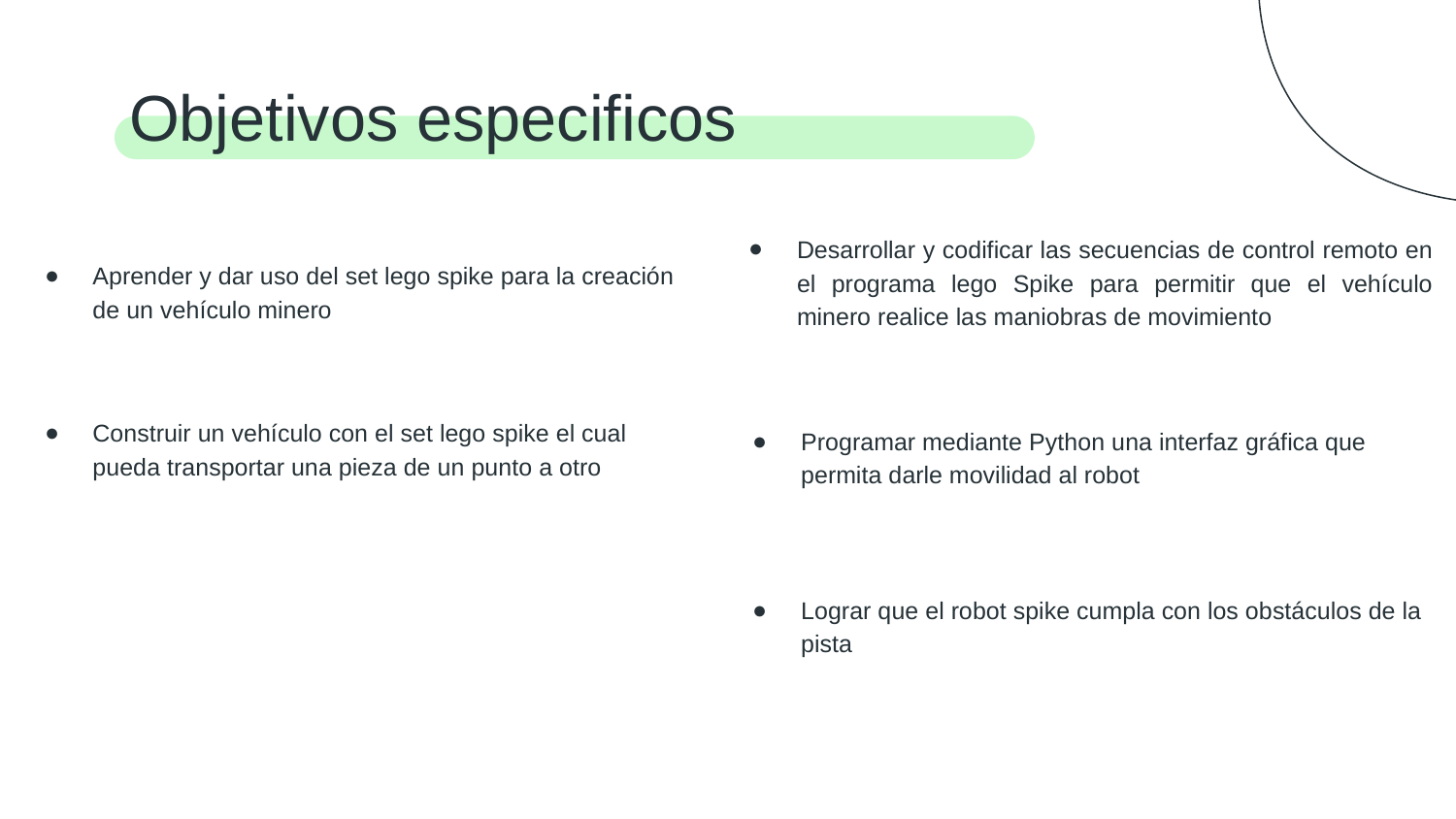

# Objetivos especificos
Desarrollar y codificar las secuencias de control remoto en el programa lego Spike para permitir que el vehículo minero realice las maniobras de movimiento
Aprender y dar uso del set lego spike para la creación de un vehículo minero
Construir un vehículo con el set lego spike el cual pueda transportar una pieza de un punto a otro
Programar mediante Python una interfaz gráfica que permita darle movilidad al robot
Lograr que el robot spike cumpla con los obstáculos de la pista